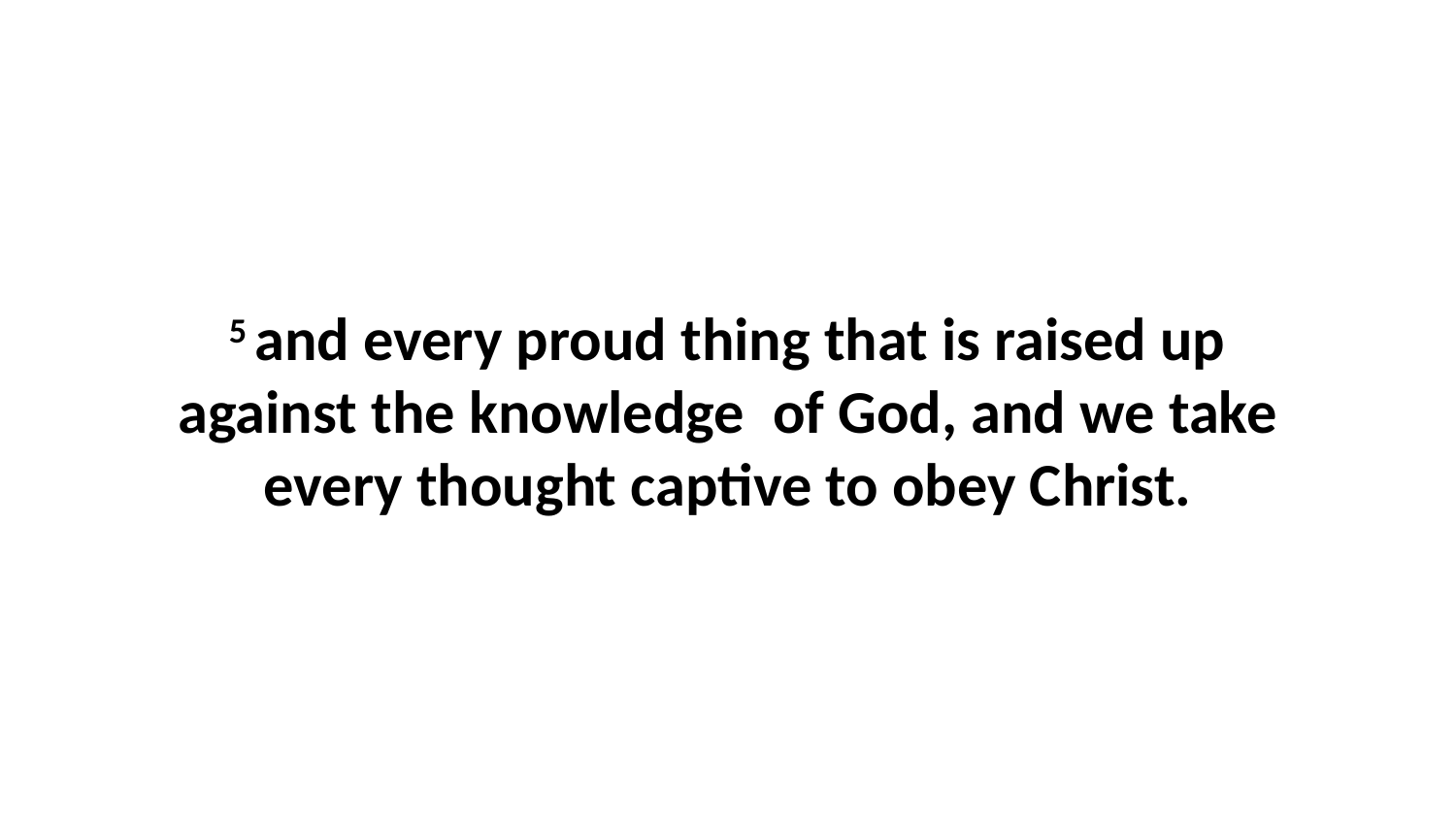

5 and every proud thing that is raised up against the knowledge  of God, and we take every thought captive to obey Christ.